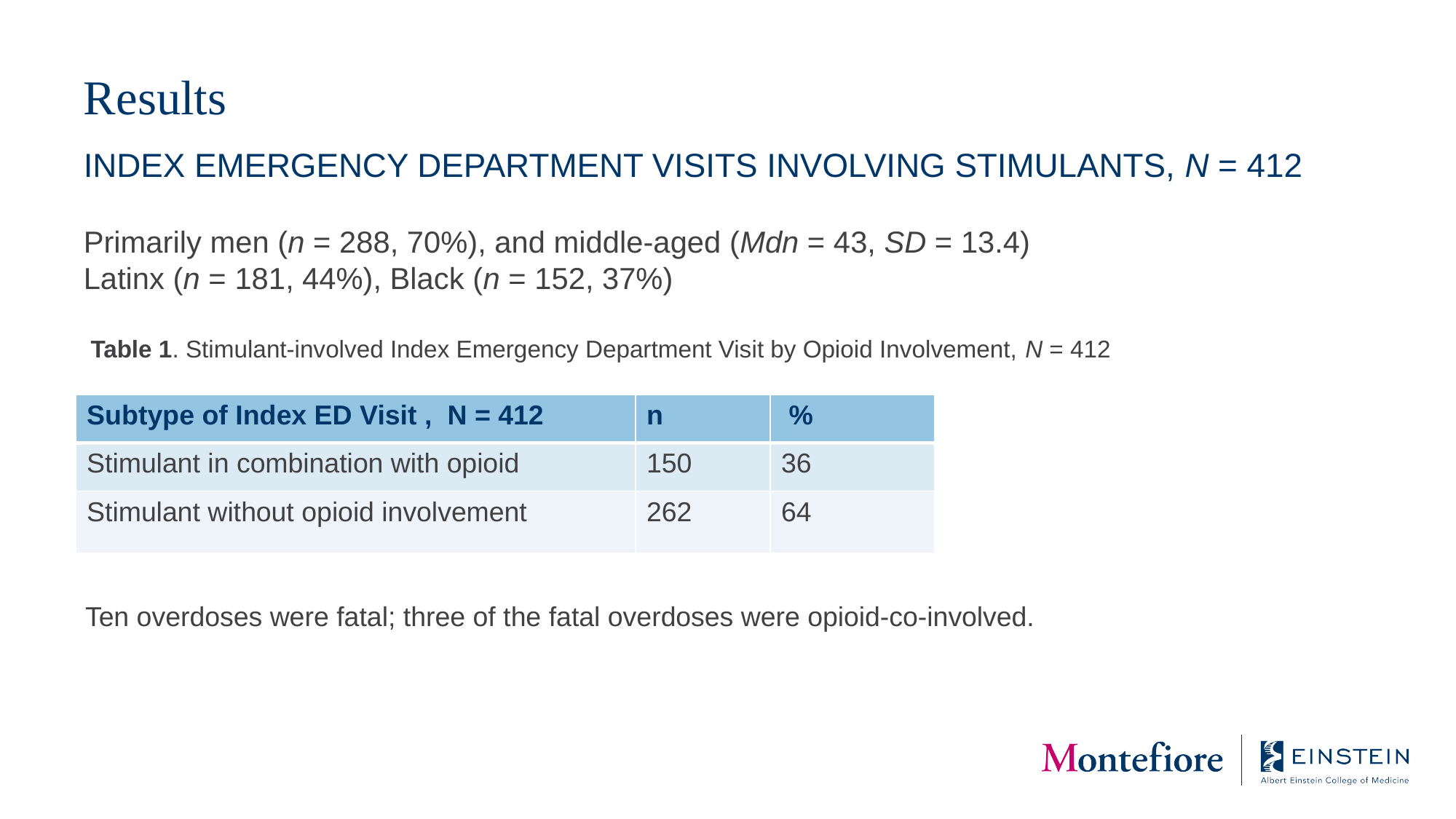

# Results
index emergency department visits involving stimulants, N = 412
Primarily men (n = 288, 70%), and middle-aged (Mdn = 43, SD = 13.4)
Latinx (n = 181, 44%), Black (n = 152, 37%)
Table 1. Stimulant-involved Index Emergency Department Visit by Opioid Involvement, N = 412
| Subtype of Index ED Visit , N = 412 | n | % |
| --- | --- | --- |
| Stimulant in combination with opioid | 150 | 36 |
| Stimulant without opioid involvement | 262 | 64 |
Ten overdoses were fatal; three of the fatal overdoses were opioid-co-involved.